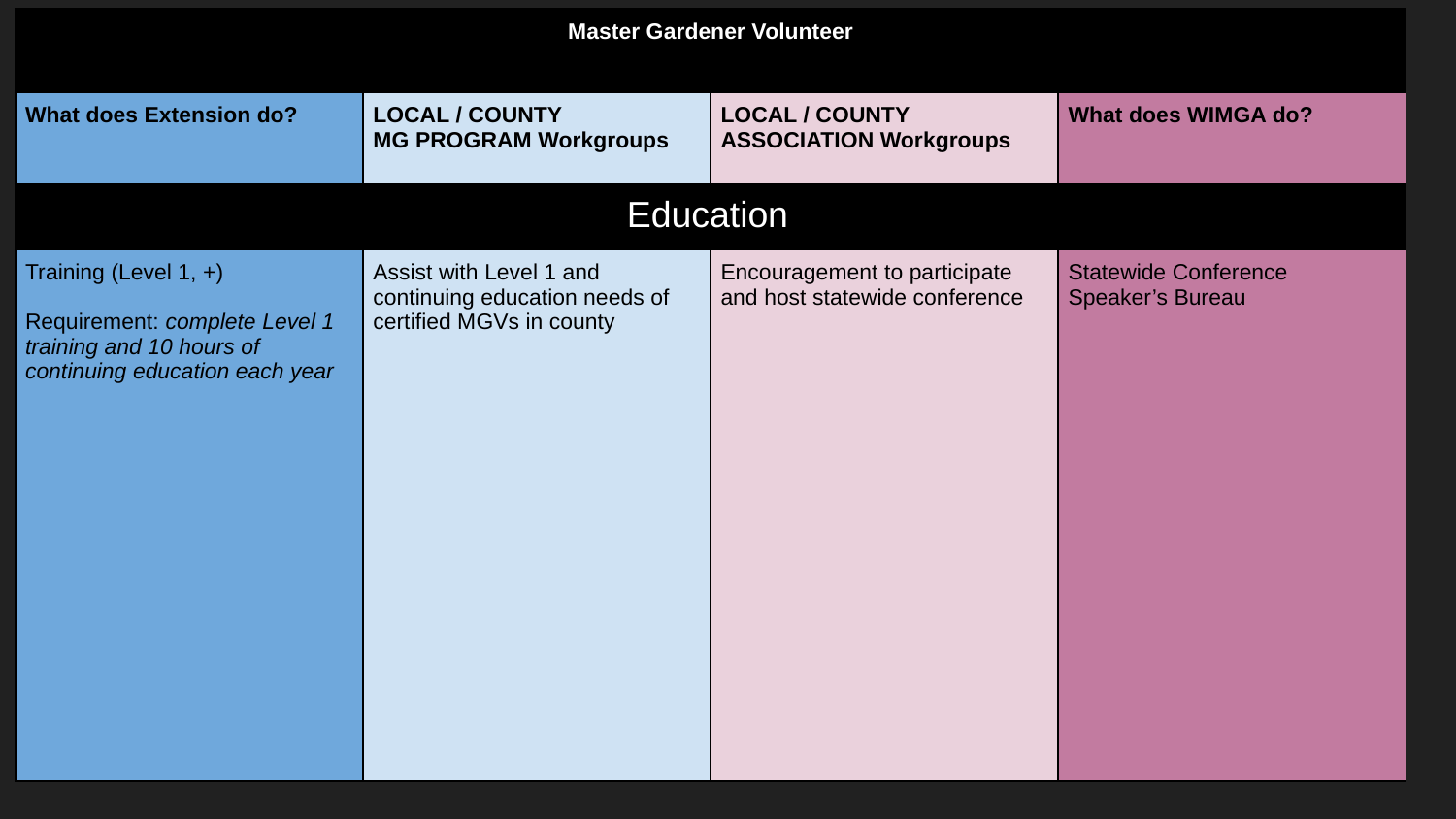

|  | Master Gardener Volunteer |  |  |
| --- | --- | --- | --- |
| What does Extension do? | LOCAL / COUNTY MG PROGRAM Workgroups | LOCAL / COUNTY ASSOCIATION Workgroups | What does WIMGA do? |
|  | Education |  |  |
| Training (Level 1, +) Requirement: complete Level 1 training and 10 hours of continuing education each year | Assist with Level 1 and continuing education needs of certified MGVs in county | Encouragement to participate and host statewide conference | Statewide Conference Speaker’s Bureau |